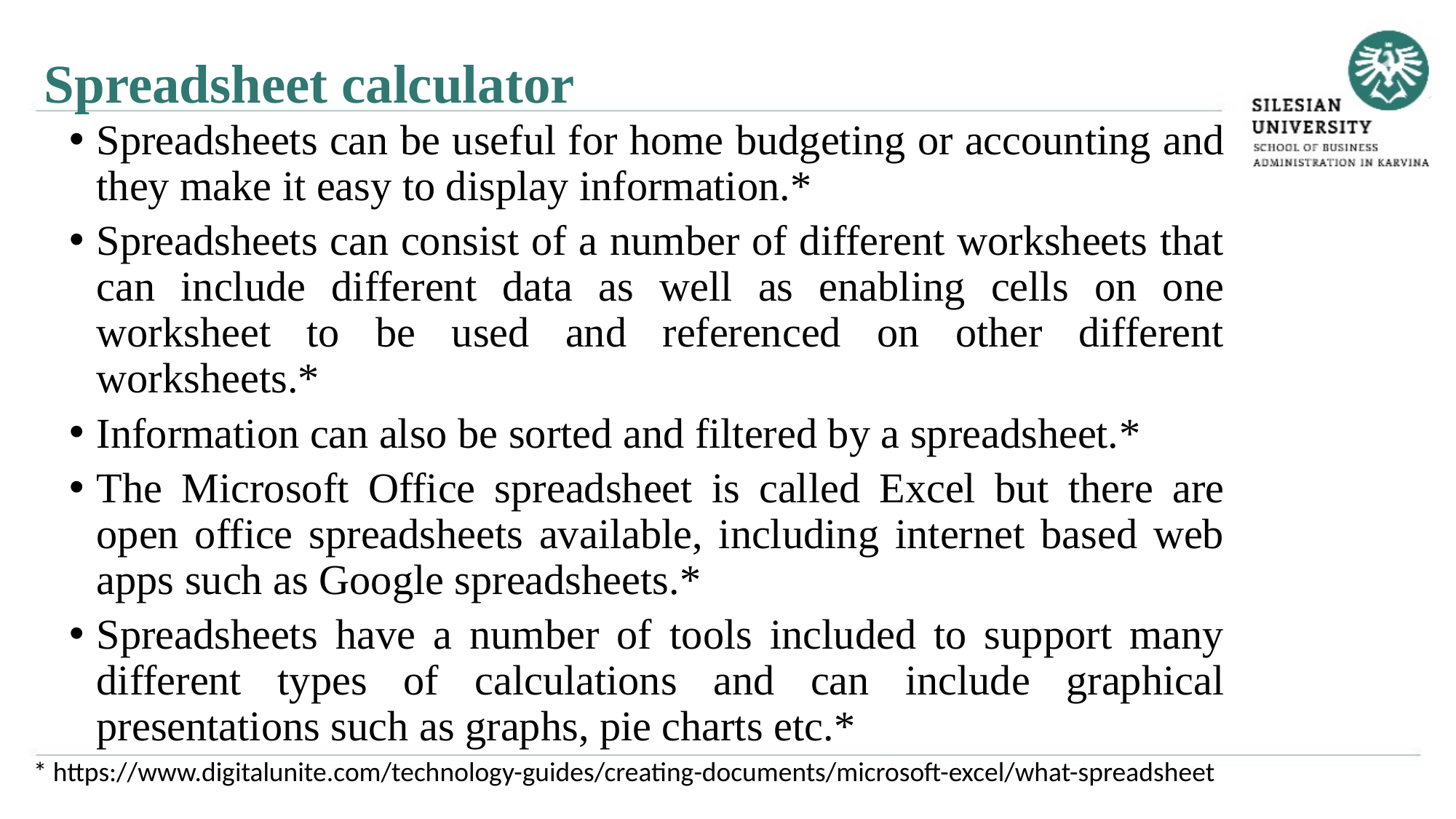

Spreadsheet calculator
Spreadsheets can be useful for home budgeting or accounting and they make it easy to display information.*
Spreadsheets can consist of a number of different worksheets that can include different data as well as enabling cells on one worksheet to be used and referenced on other different worksheets.*
Information can also be sorted and filtered by a spreadsheet.*
The Microsoft Office spreadsheet is called Excel but there are open office spreadsheets available, including internet based web apps such as Google spreadsheets.*
Spreadsheets have a number of tools included to support many different types of calculations and can include graphical presentations such as graphs, pie charts etc.*

* https://www.digitalunite.com/technology-guides/creating-documents/microsoft-excel/what-spreadsheet